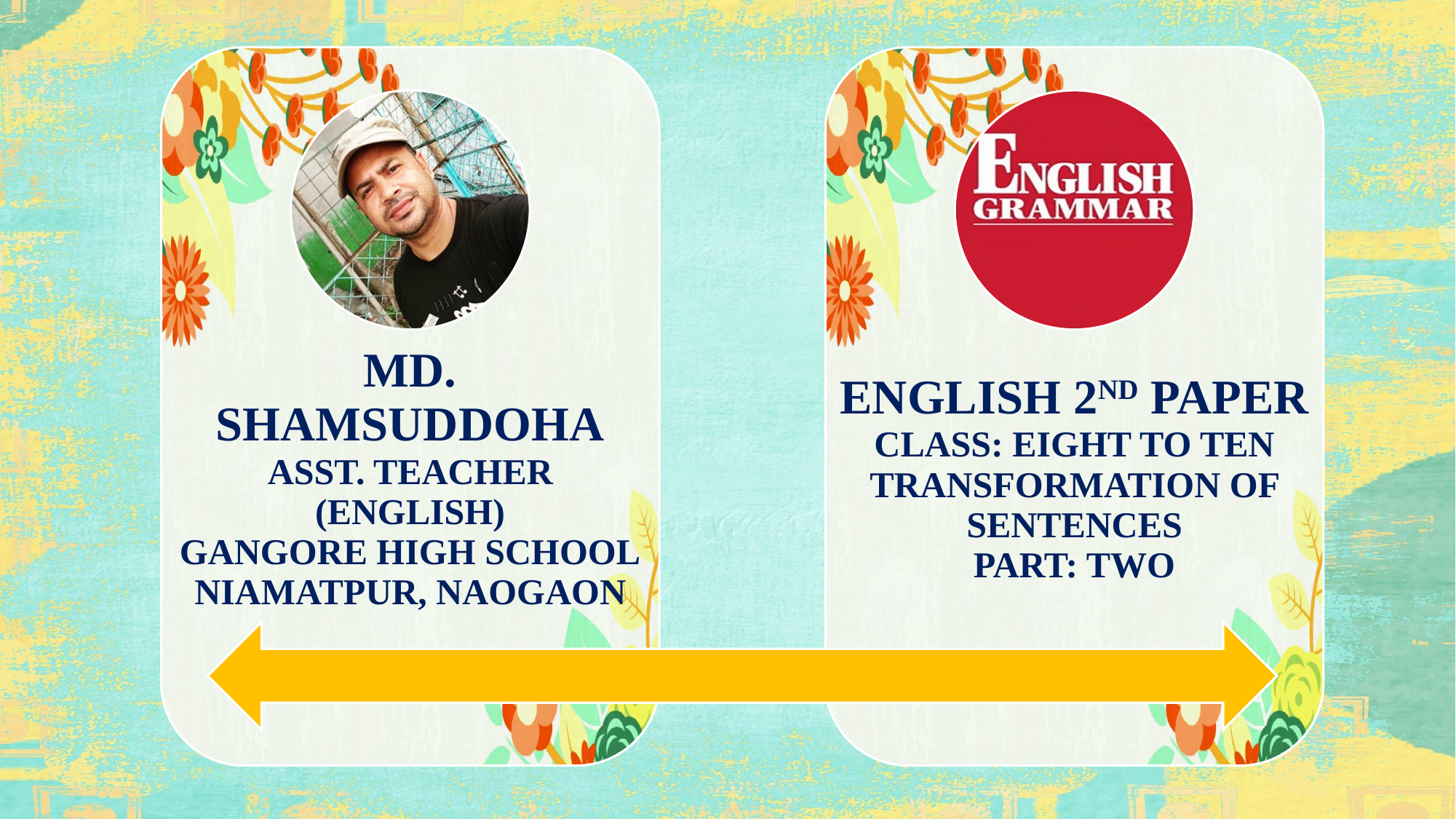

MD. SHAMSUDDOHA
ASST. TEACHER (ENGLISH)
GANGORE HIGH SCHOOL
NIAMATPUR, NAOGAON
ENGLISH 2ND PAPER
CLASS: EIGHT TO TEN
TRANSFORMATION OF SENTENCES
PART: TWO